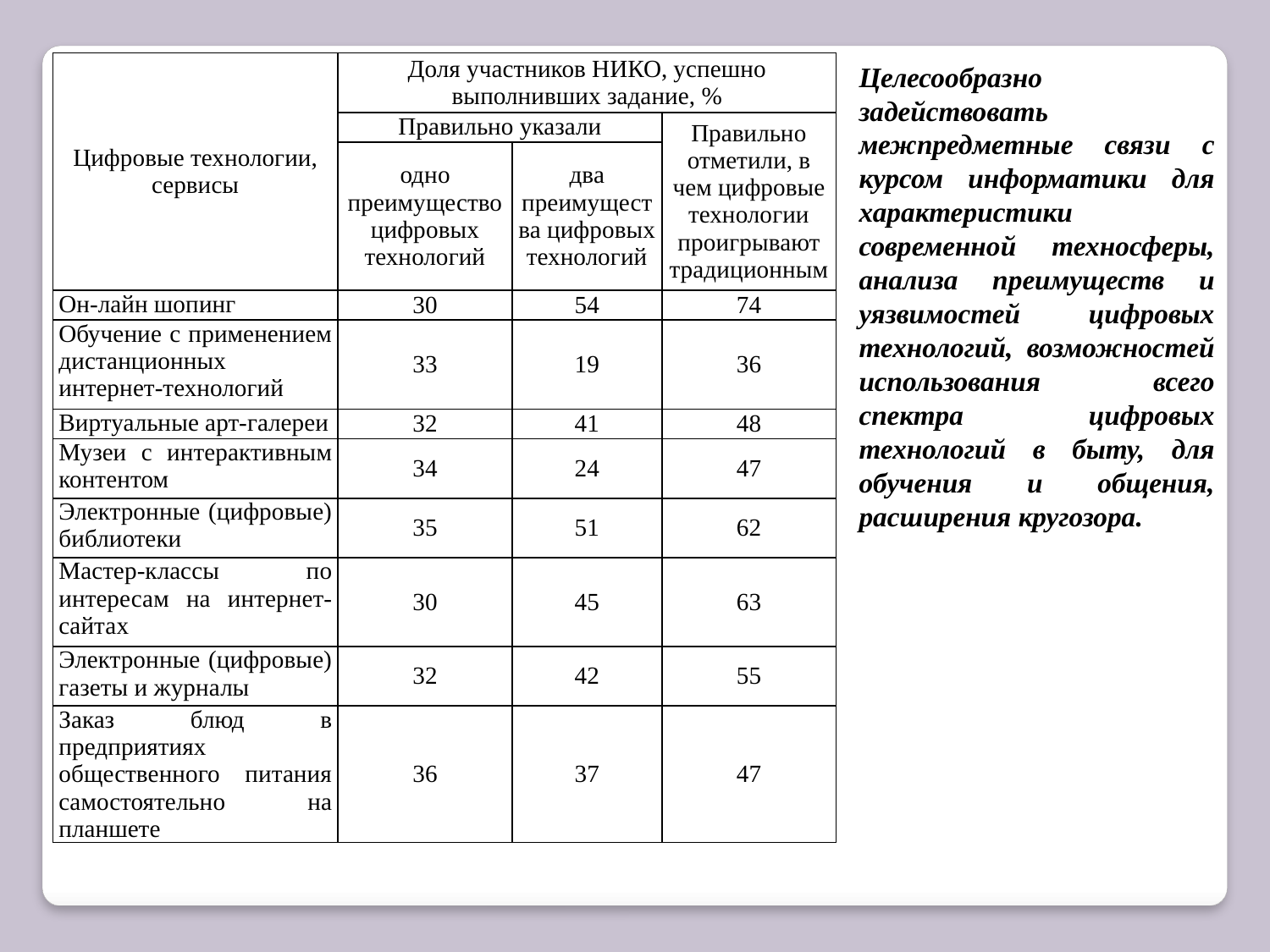

| Цифровые технологии, сервисы | Доля участников НИКО, успешно выполнивших задание, % |  |  |
| --- | --- | --- | --- |
|  | Правильно указали |  | Правильно отметили, в чем цифровые технологии проигрывают традиционным |
|  | одно преимущество цифровых технологий | два преимущества цифровых технологий |  |
| Он-лайн шопинг | 30 | 54 | 74 |
| Обучение с применением дистанционных интернет-технологий | 33 | 19 | 36 |
| Виртуальные арт-галереи | 32 | 41 | 48 |
| Музеи с интерактивным контентом | 34 | 24 | 47 |
| Электронные (цифровые) библиотеки | 35 | 51 | 62 |
| Мастер-классы по интересам на интернет-сайтах | 30 | 45 | 63 |
| Электронные (цифровые) газеты и журналы | 32 | 42 | 55 |
| Заказ блюд в предприятиях общественного питания самостоятельно на планшете | 36 | 37 | 47 |
Целесообразно задействовать межпредметные связи с курсом информатики для характеристики современной техносферы, анализа преимуществ и уязвимостей цифровых технологий, возможностей использования всего спектра цифровых технологий в быту, для обучения и общения, расширения кругозора.